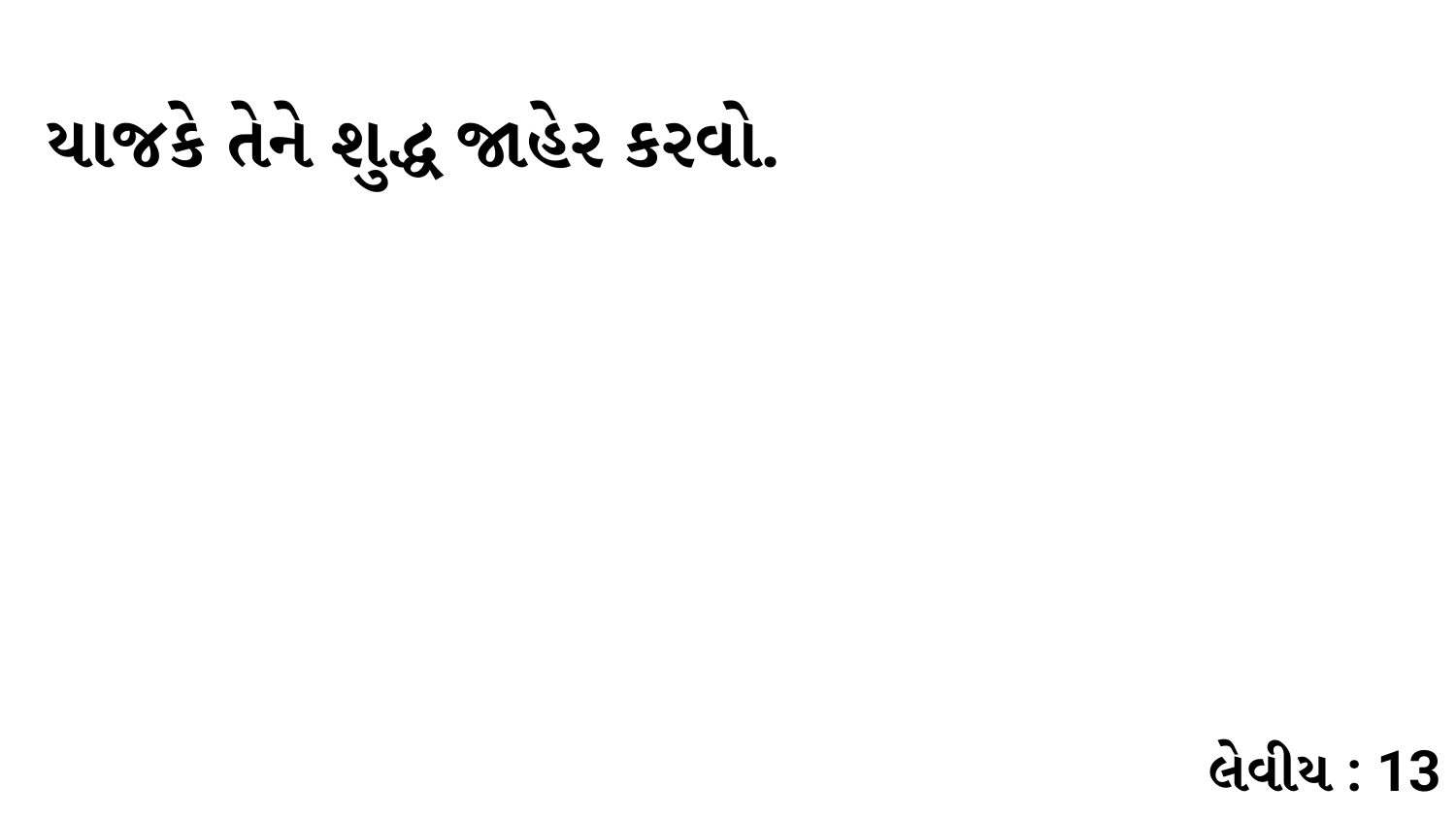

યાજકે તેને શુદ્ધ જાહેર કરવો.
લેવીય : 13